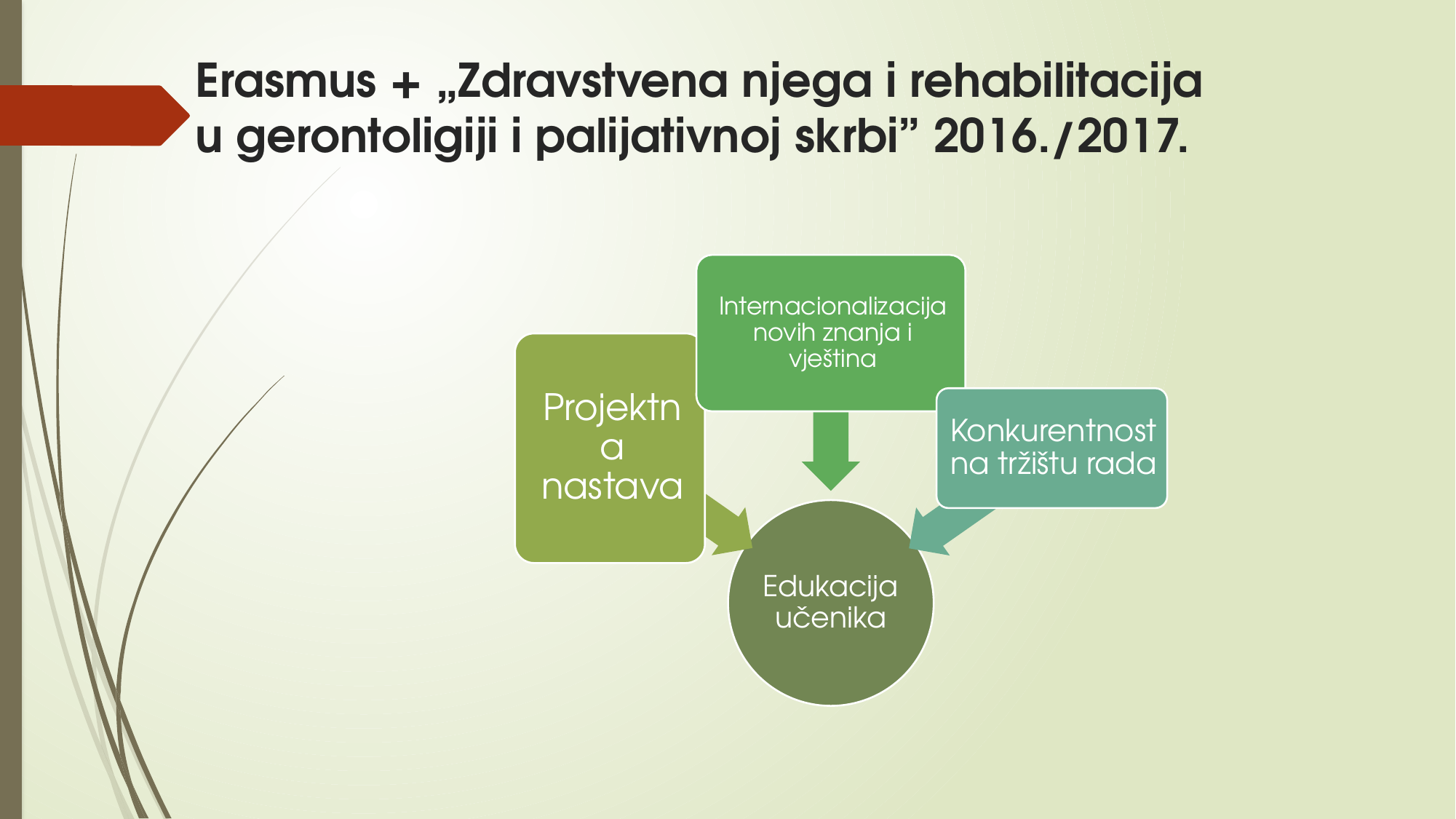

# Erasmus + „Zdravstvena njega i rehabilitacija u gerontoligiji i palijativnoj skrbi” 2016./2017.
Edukacija učenika
Projektna nastava
Internacionalizacija novih znanja i vještina
Konkurentnost na tržištu rada